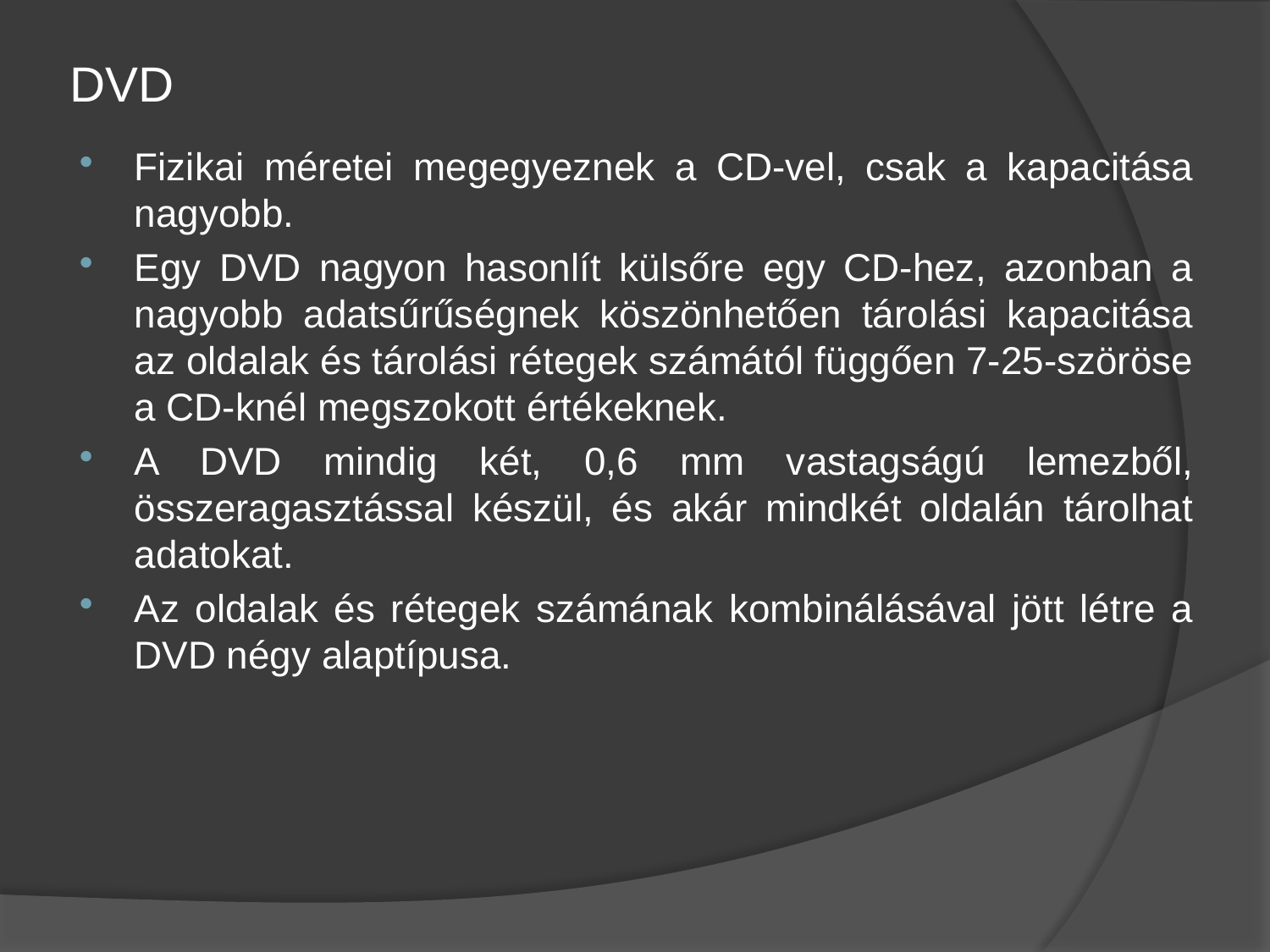

# DVD
Fizikai méretei megegyeznek a CD-vel, csak a kapacitása nagyobb.
Egy DVD nagyon hasonlít külsőre egy CD-hez, azonban a nagyobb adatsűrűségnek köszönhetően tárolási kapacitása az oldalak és tárolási rétegek számától függően 7-25-szöröse a CD-knél megszokott értékeknek.
A DVD mindig két, 0,6 mm vastagságú lemezből, összeragasztással készül, és akár mindkét oldalán tárolhat adatokat.
Az oldalak és rétegek számának kombinálásával jött létre a DVD négy alaptípusa.